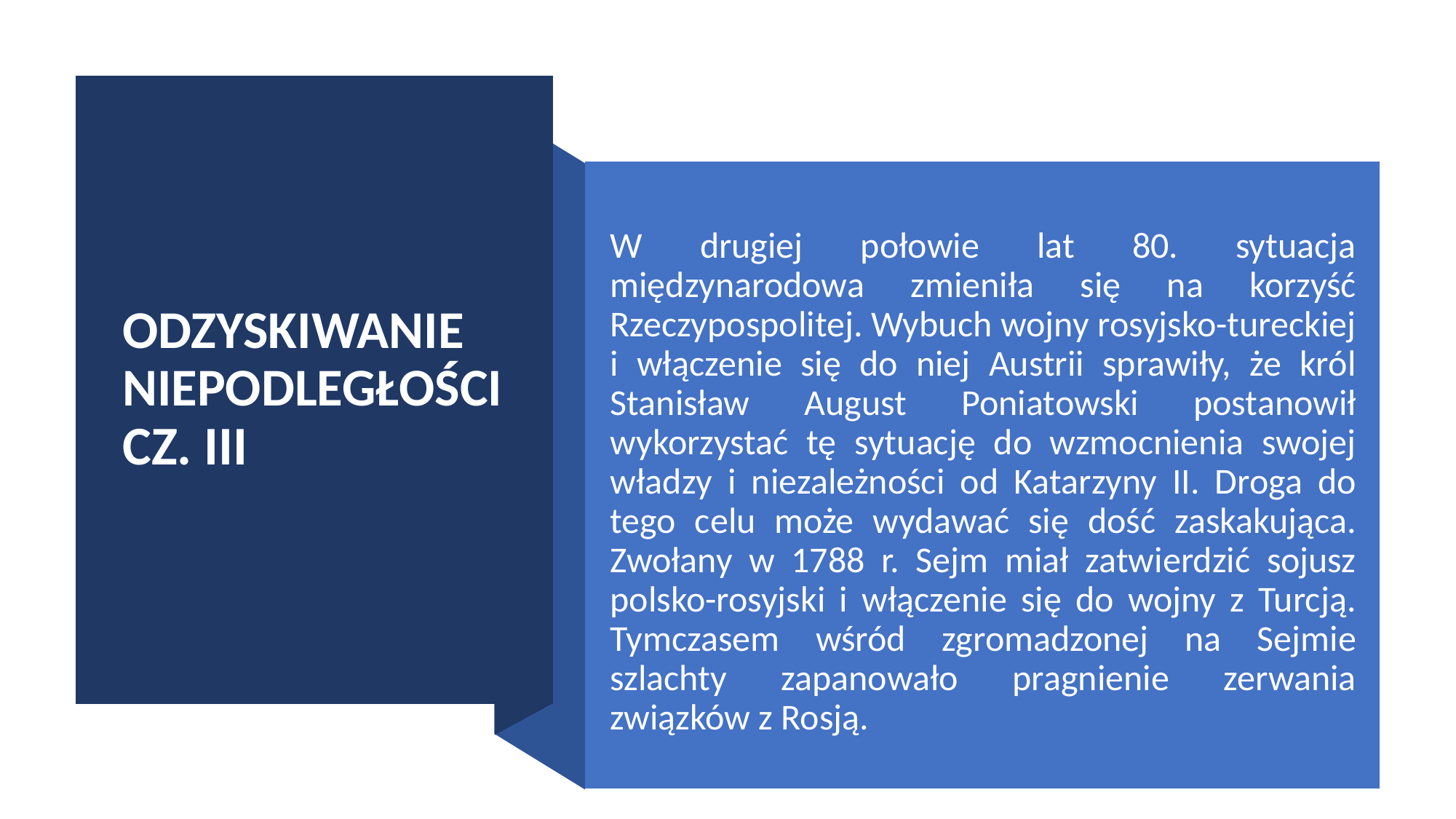

# ODZYSKIWANIE NIEPODLEGŁOŚCI CZ. III

W drugiej połowie lat 80. sytuacja międzynarodowa zmieniła się na korzyść Rzeczypospolitej. Wybuch wojny rosyjsko-tureckiej i włączenie się do niej Austrii sprawiły, że król Stanisław August Poniatowski postanowił wykorzystać tę sytuację do wzmocnienia swojej władzy i niezależności od Katarzyny II. Droga do tego celu może wydawać się dość zaskakująca. Zwołany w 1788 r. Sejm miał zatwierdzić sojusz polsko-rosyjski i włączenie się do wojny z Turcją. Tymczasem wśród zgromadzonej na Sejmie szlachty zapanowało pragnienie zerwania związków z Rosją.